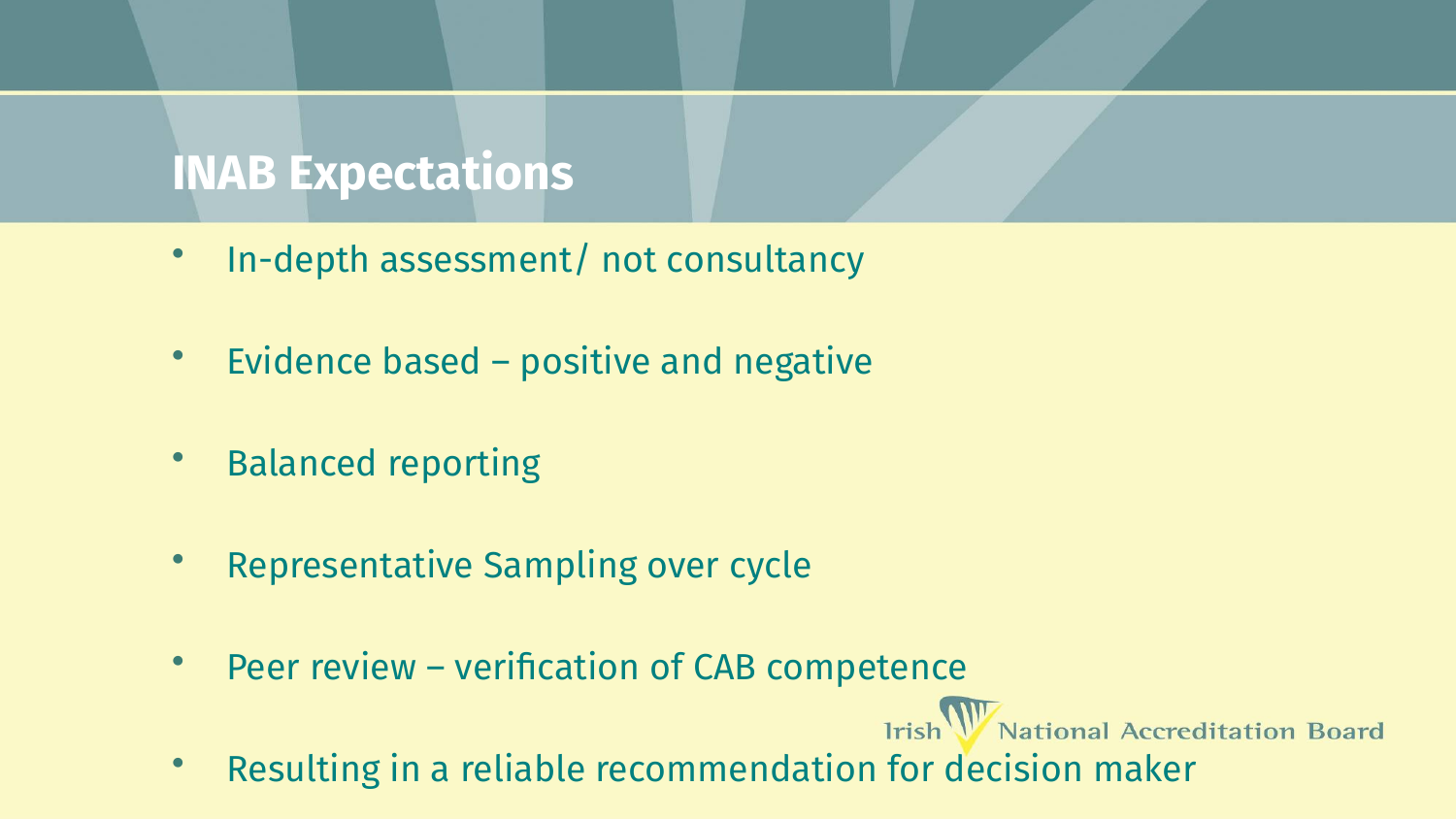

# INAB Expectations
In-depth assessment/ not consultancy

Evidence based – positive and negative

Balanced reporting

Representative Sampling over cycle

Peer review – verification of CAB competence

Resulting in a reliable recommendation for decision maker